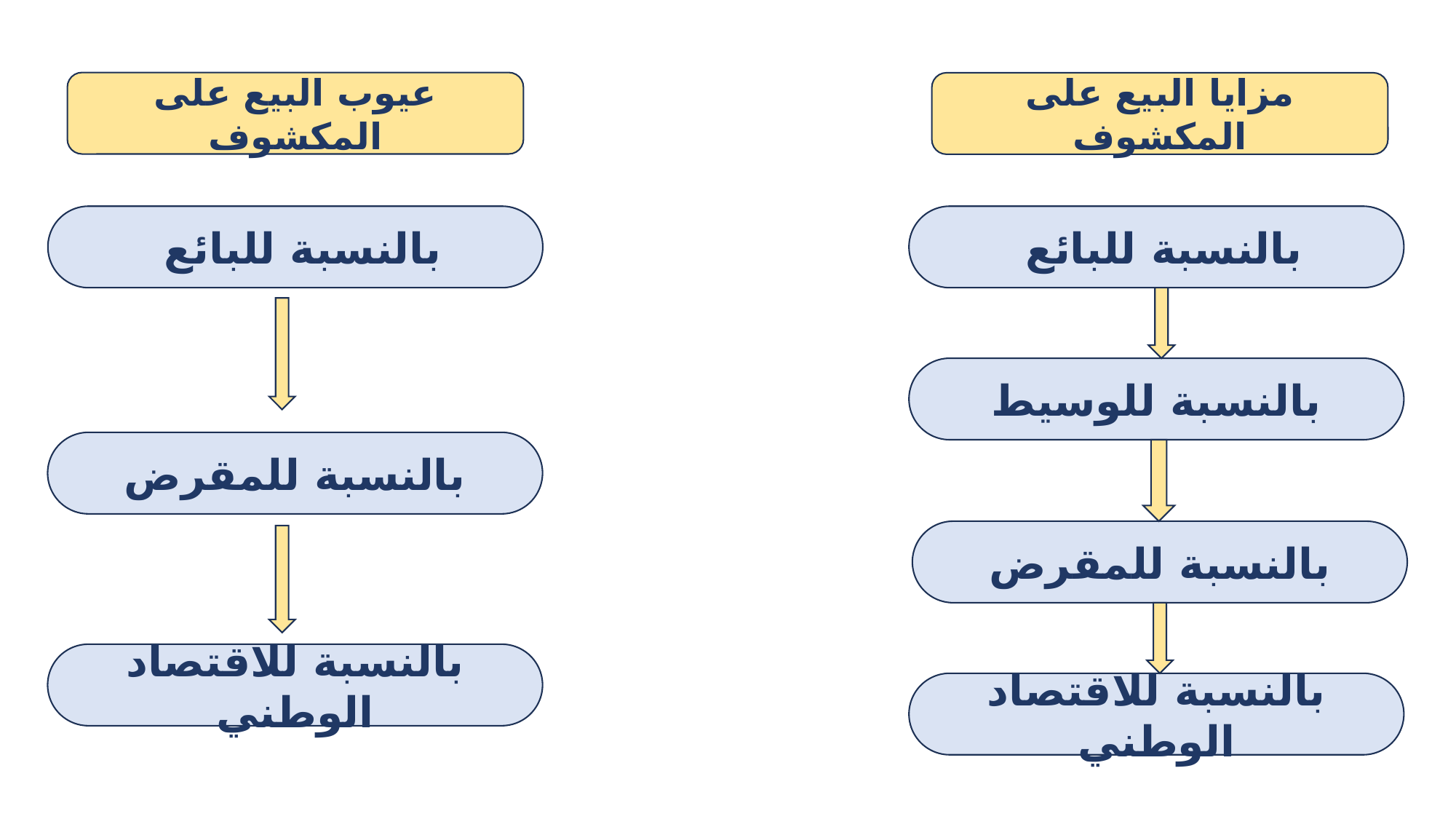

عيوب البيع على المكشوف
مزايا البيع على المكشوف
بالنسبة للبائع
بالنسبة للبائع

بالنسبة للوسيط
بالنسبة للمقرض

بالنسبة للمقرض

بالنسبة للاقتصاد الوطني
بالنسبة للاقتصاد الوطني